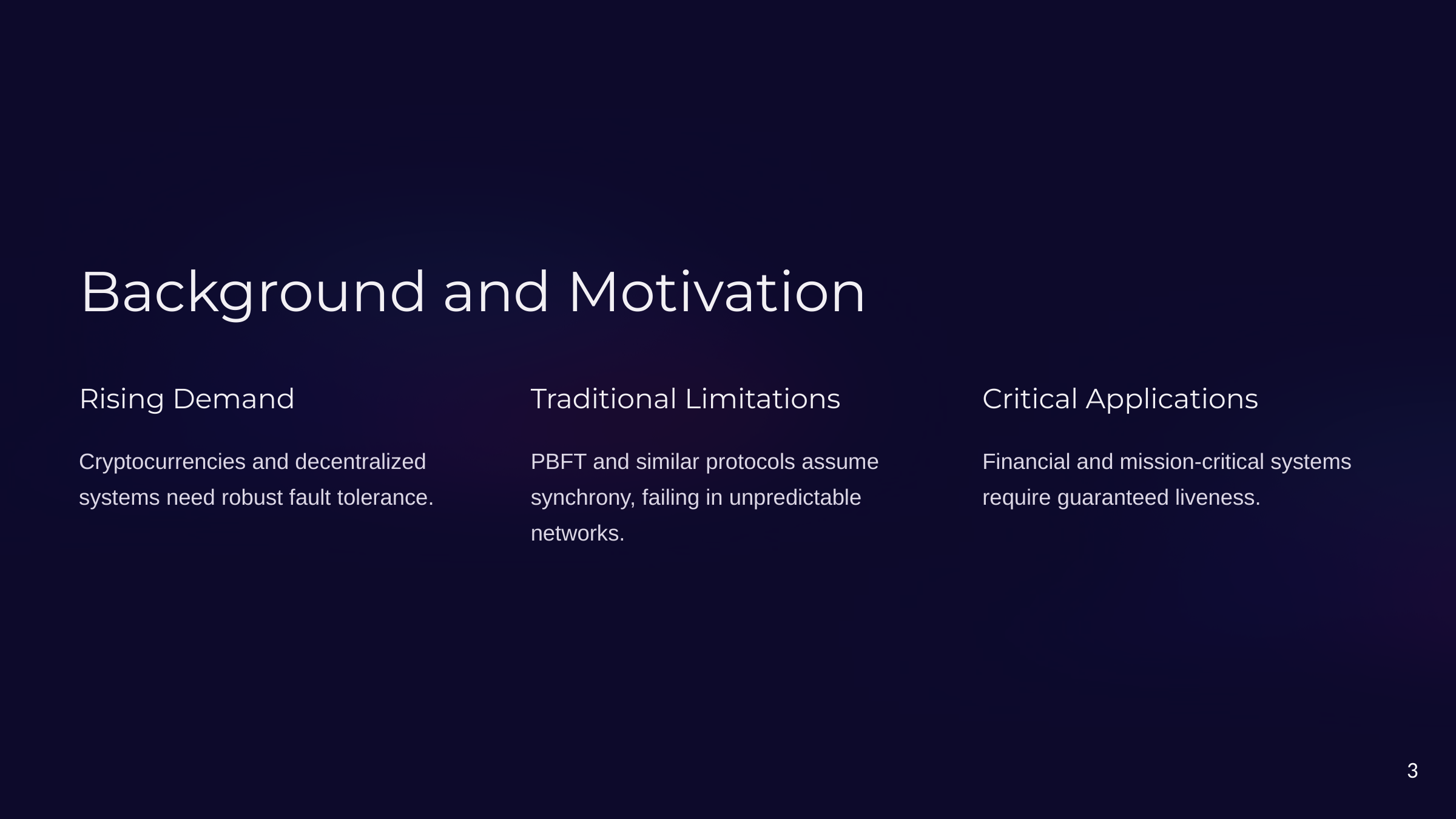

Background and Motivation
Rising Demand
Traditional Limitations
Critical Applications
Cryptocurrencies and decentralized systems need robust fault tolerance.
PBFT and similar protocols assume synchrony, failing in unpredictable networks.
Financial and mission-critical systems require guaranteed liveness.
3